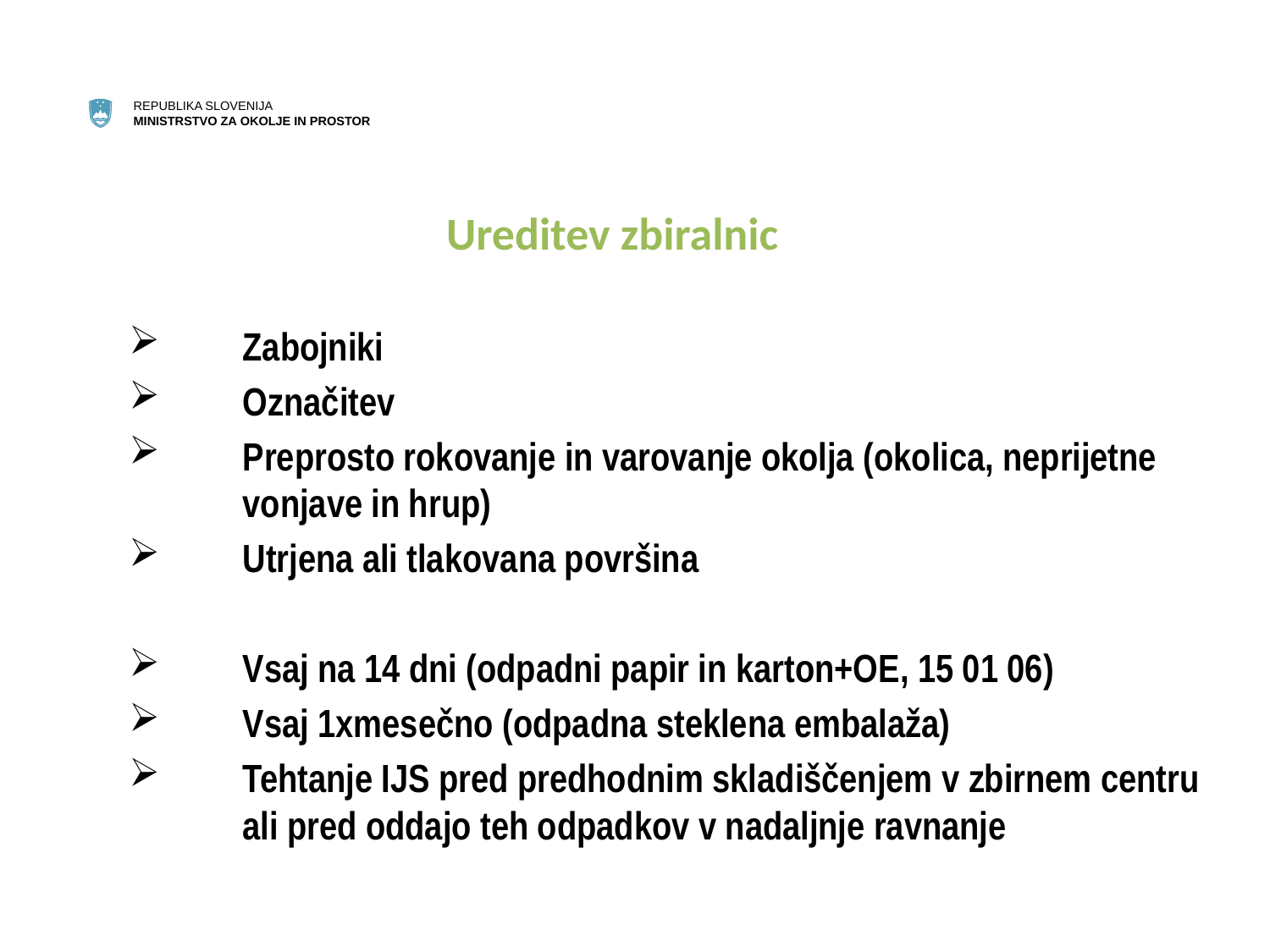

Ureditev zbiralnic
Zabojniki
Označitev
Preprosto rokovanje in varovanje okolja (okolica, neprijetne vonjave in hrup)
Utrjena ali tlakovana površina

Vsaj na 14 dni (odpadni papir in karton+OE, 15 01 06)
Vsaj 1xmesečno (odpadna steklena embalaža)
Tehtanje IJS pred predhodnim skladiščenjem v zbirnem centru ali pred oddajo teh odpadkov v nadaljnje ravnanje